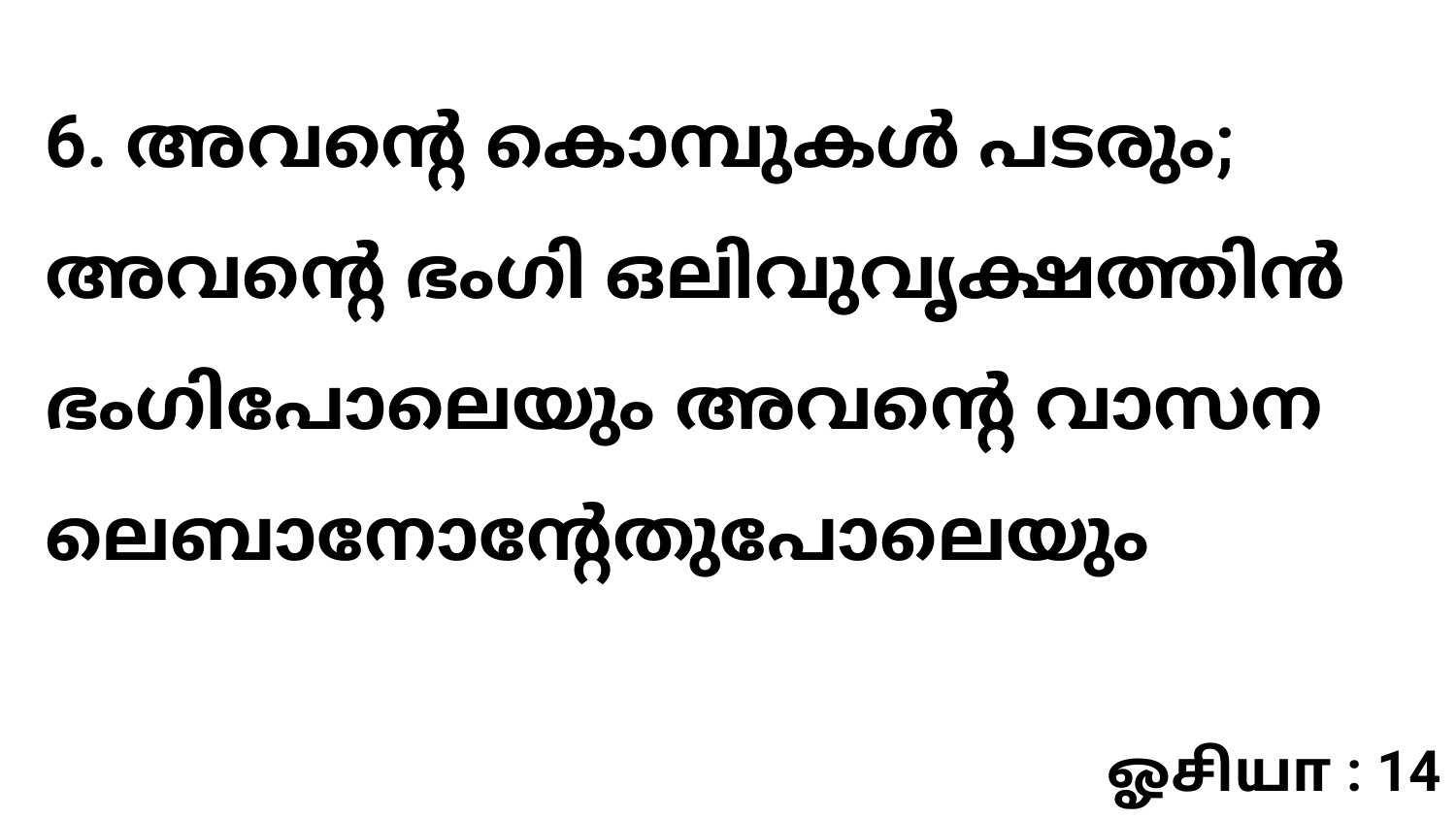

6. അവന്റെ കൊമ്പുകൾ പടരും; അവന്റെ ഭംഗി ഒലിവുവൃക്ഷത്തിൻ ഭംഗിപോലെയും അവന്റെ വാസന ലെബാനോന്റേതുപോലെയും
ஓசியா : 14